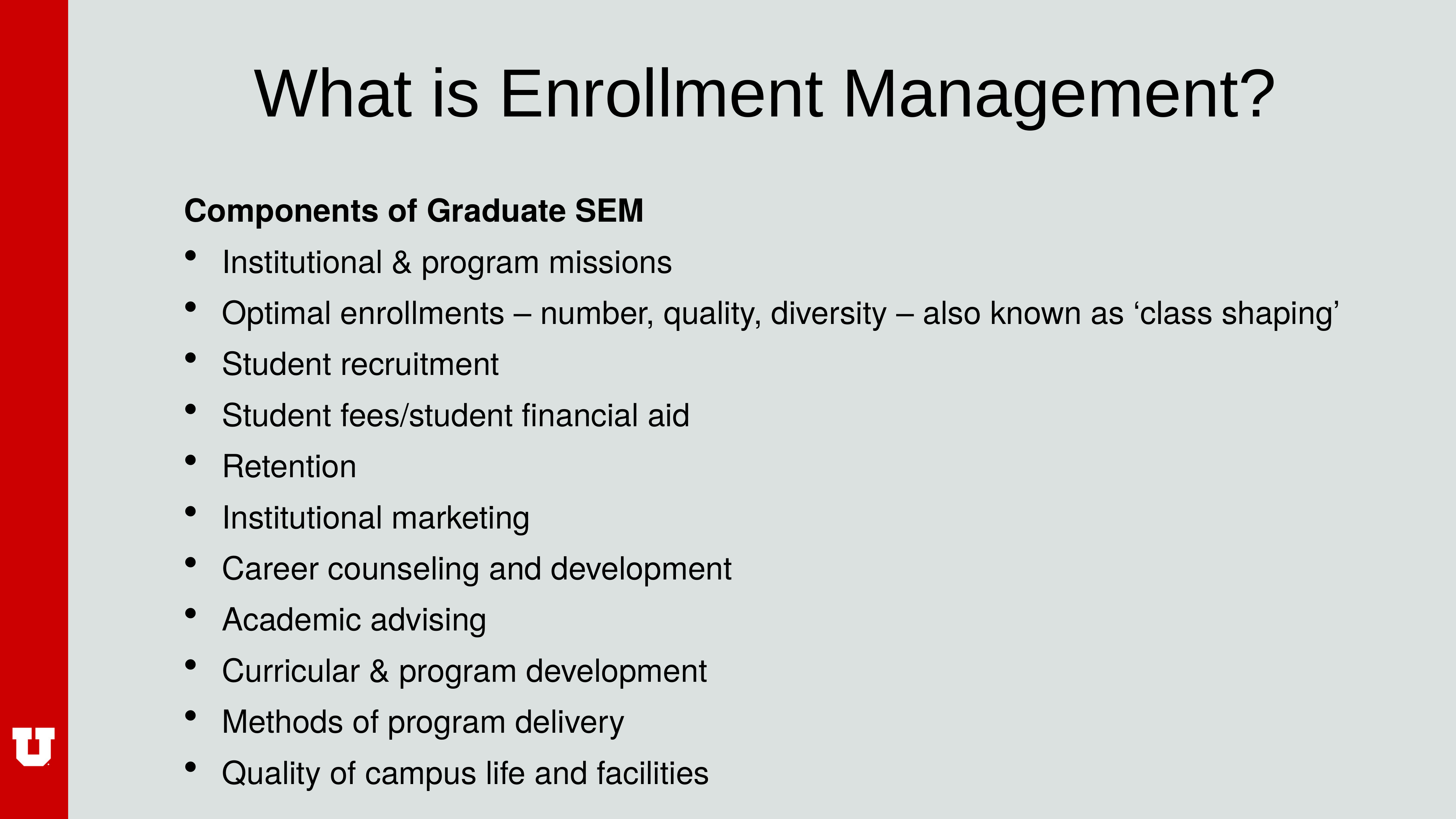

# What is Enrollment Management?
Components of Graduate SEM
Institutional & program missions
Optimal enrollments – number, quality, diversity – also known as ‘class shaping’
Student recruitment
Student fees/student financial aid
Retention
Institutional marketing
Career counseling and development
Academic advising
Curricular & program development
Methods of program delivery
Quality of campus life and facilities